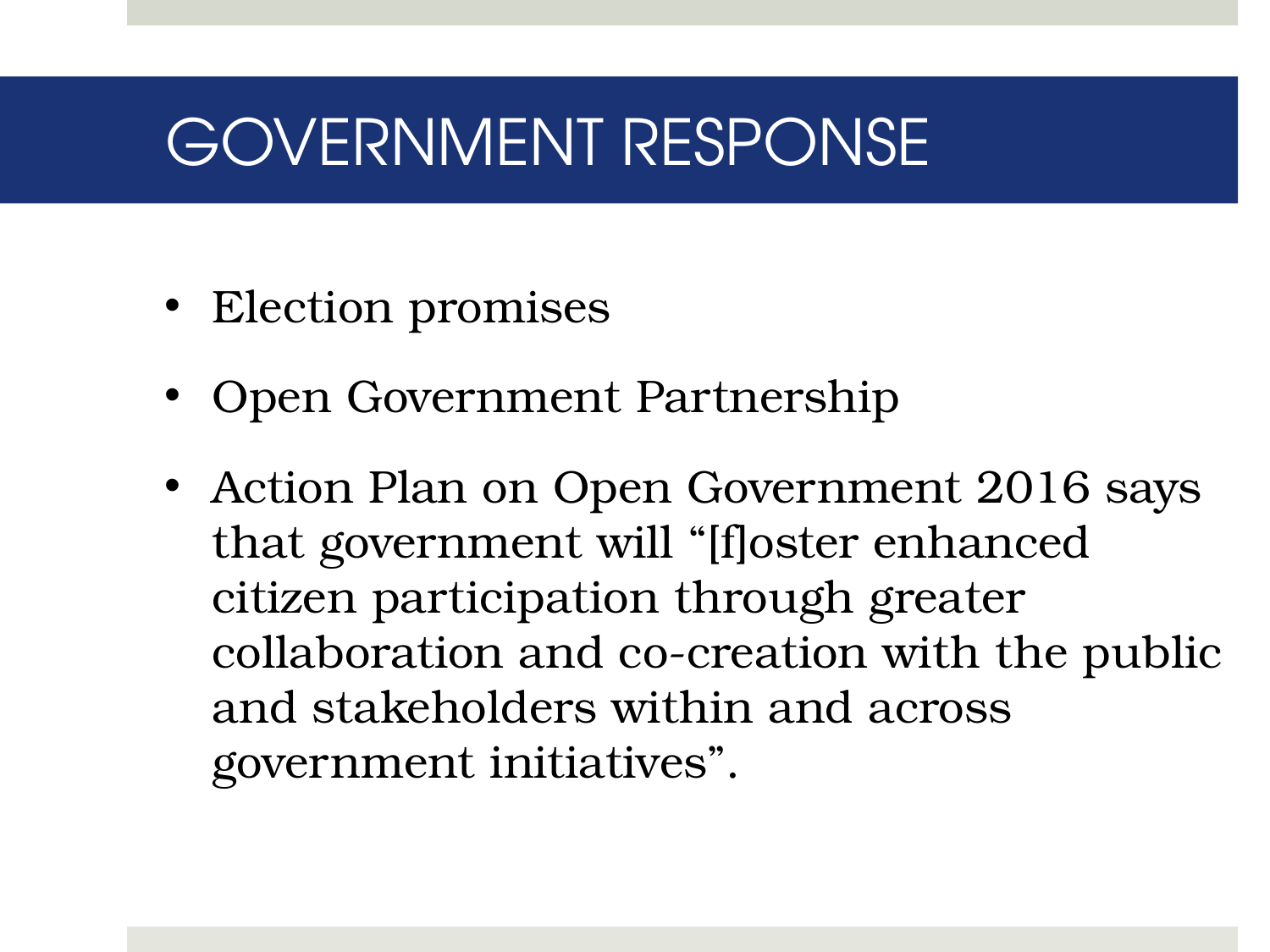

# GOVERNMENT RESPONSE

Election promises
Open Government Partnership
Action Plan on Open Government 2016 says that government will “[f]oster enhanced citizen participation through greater collaboration and co-creation with the public and stakeholders within and across government initiatives”.